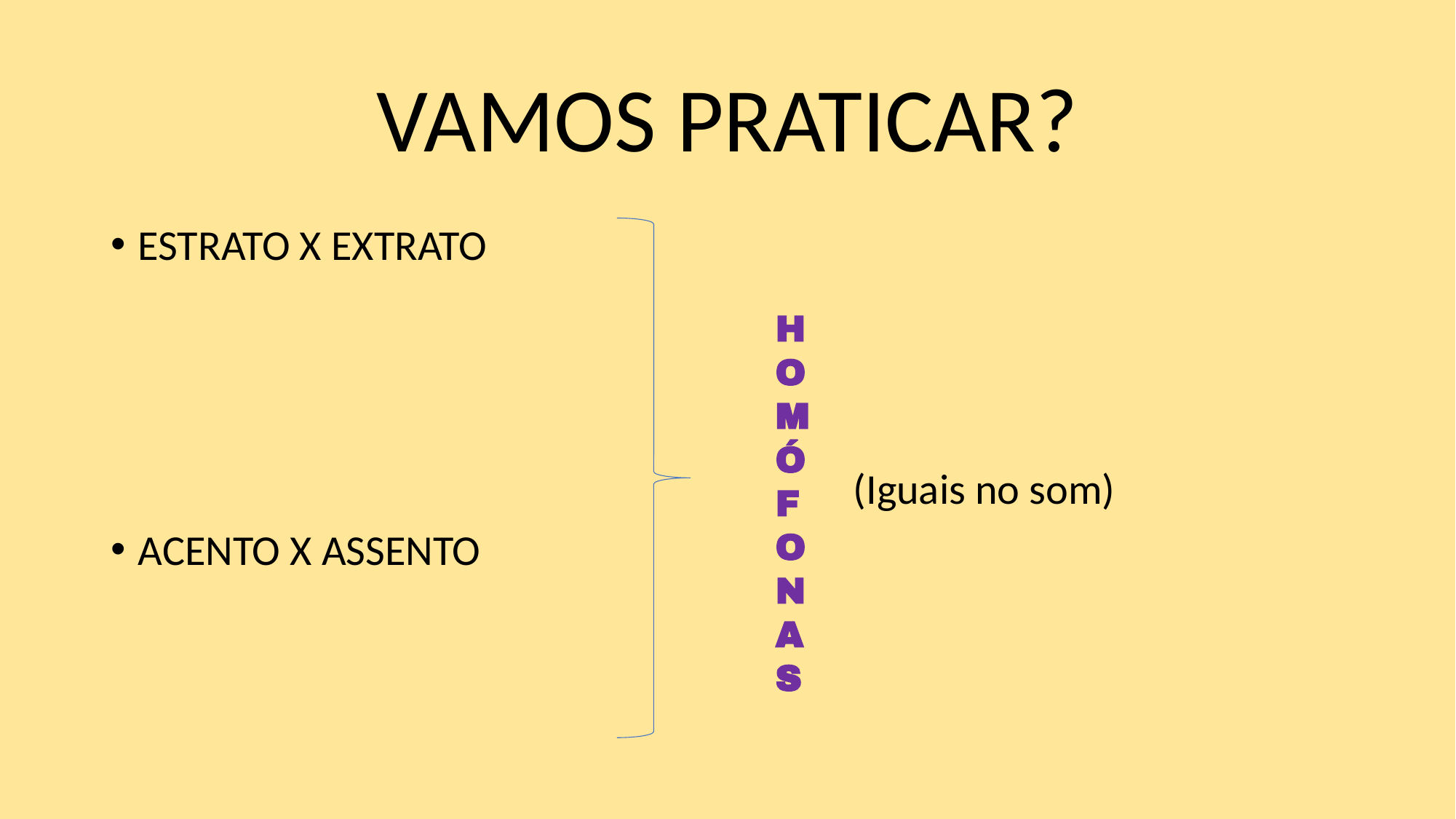

# VAMOS PRATICAR?
ESTRATO X EXTRATO

                                                                             (Iguais no som)
ACENTO X ASSENTO

HOMÓ
F
O
N
A
S